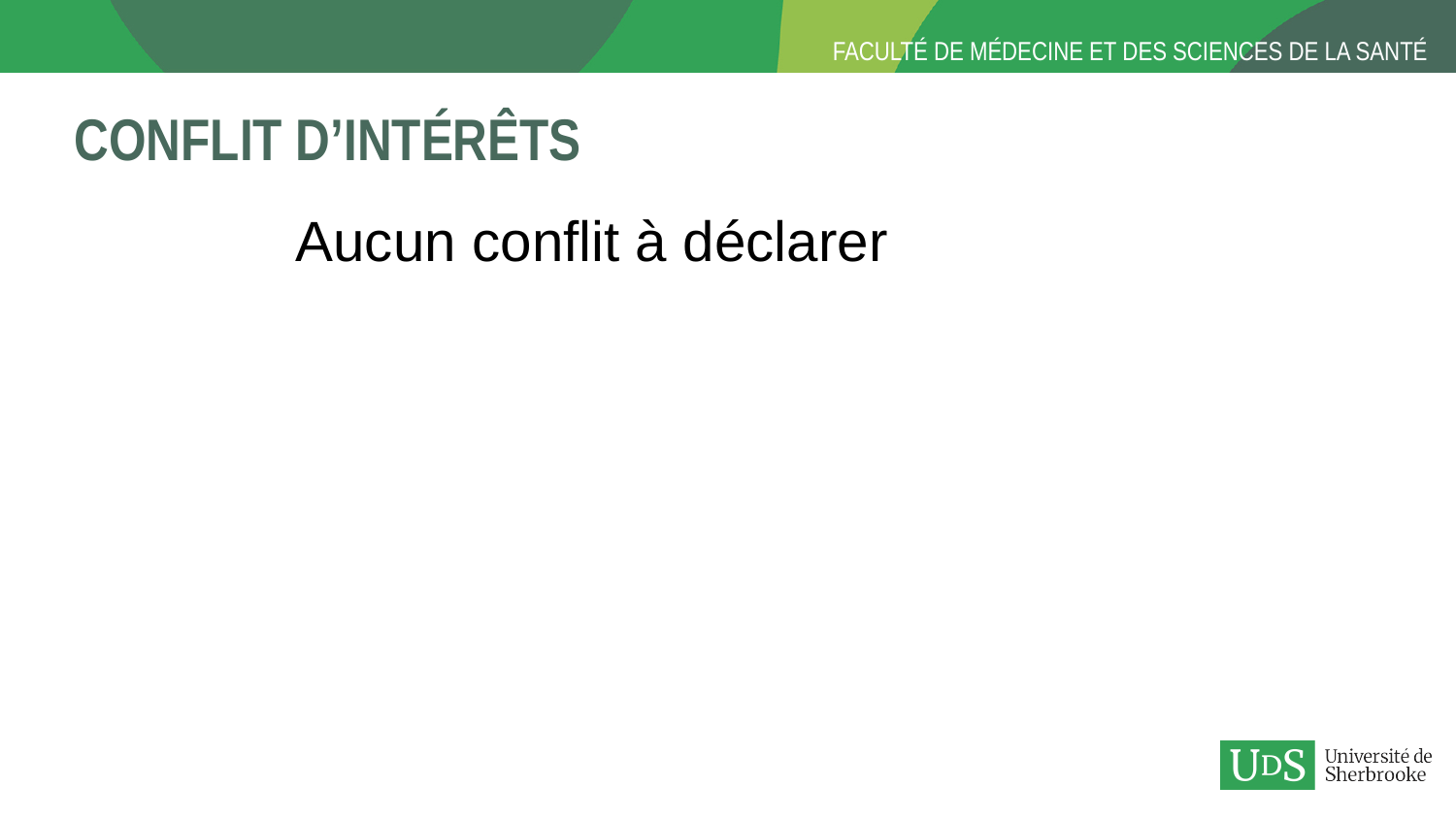

# Conflit d’intérêts
Aucun conflit à déclarer